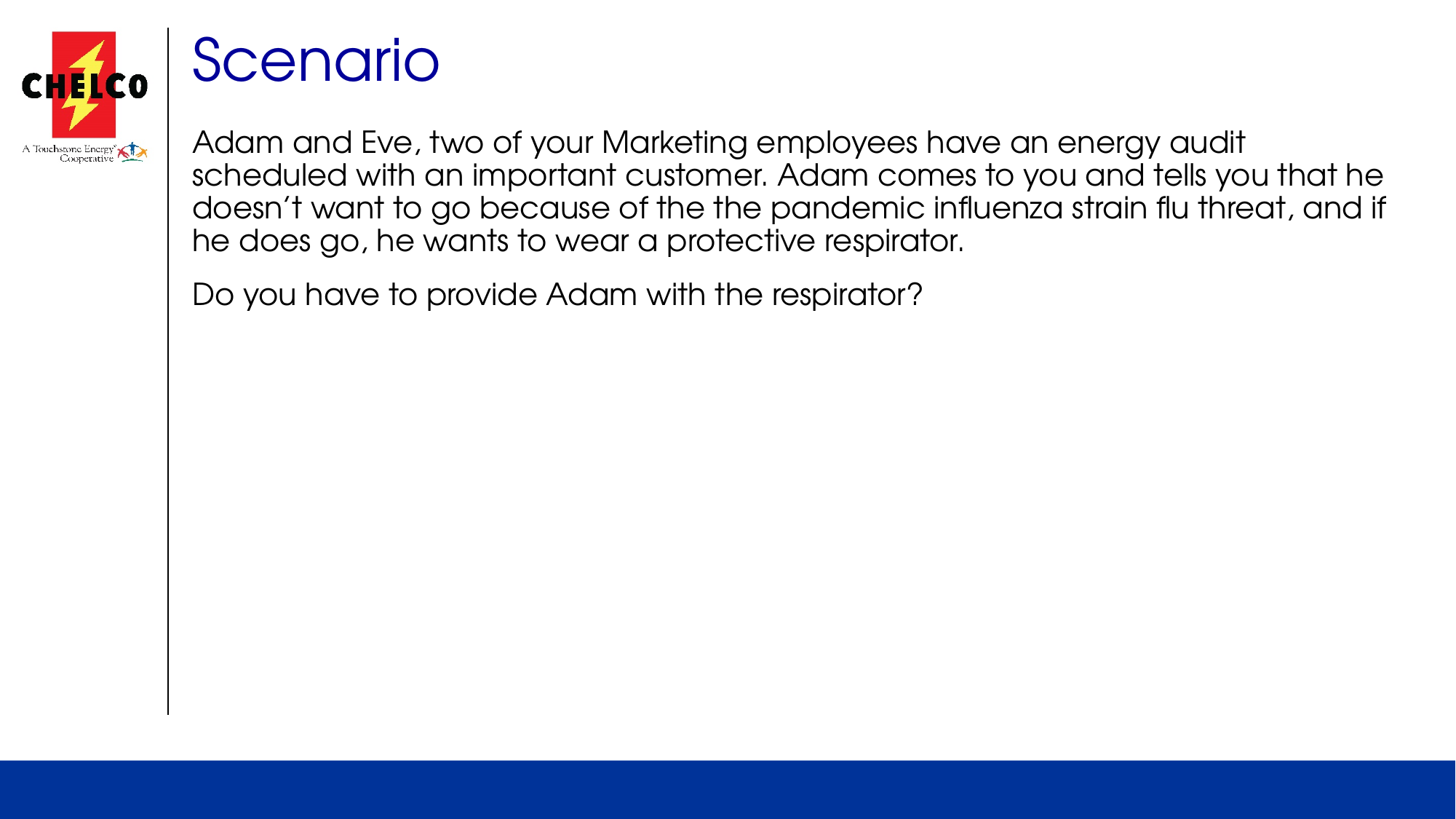

# Scenario
Adam and Eve, two of your Marketing employees have an energy audit scheduled with an important customer. Adam comes to you and tells you that he doesn’t want to go because of the the pandemic influenza strain flu threat, and if he does go, he wants to wear a protective respirator.
Do you have to provide Adam with the respirator?